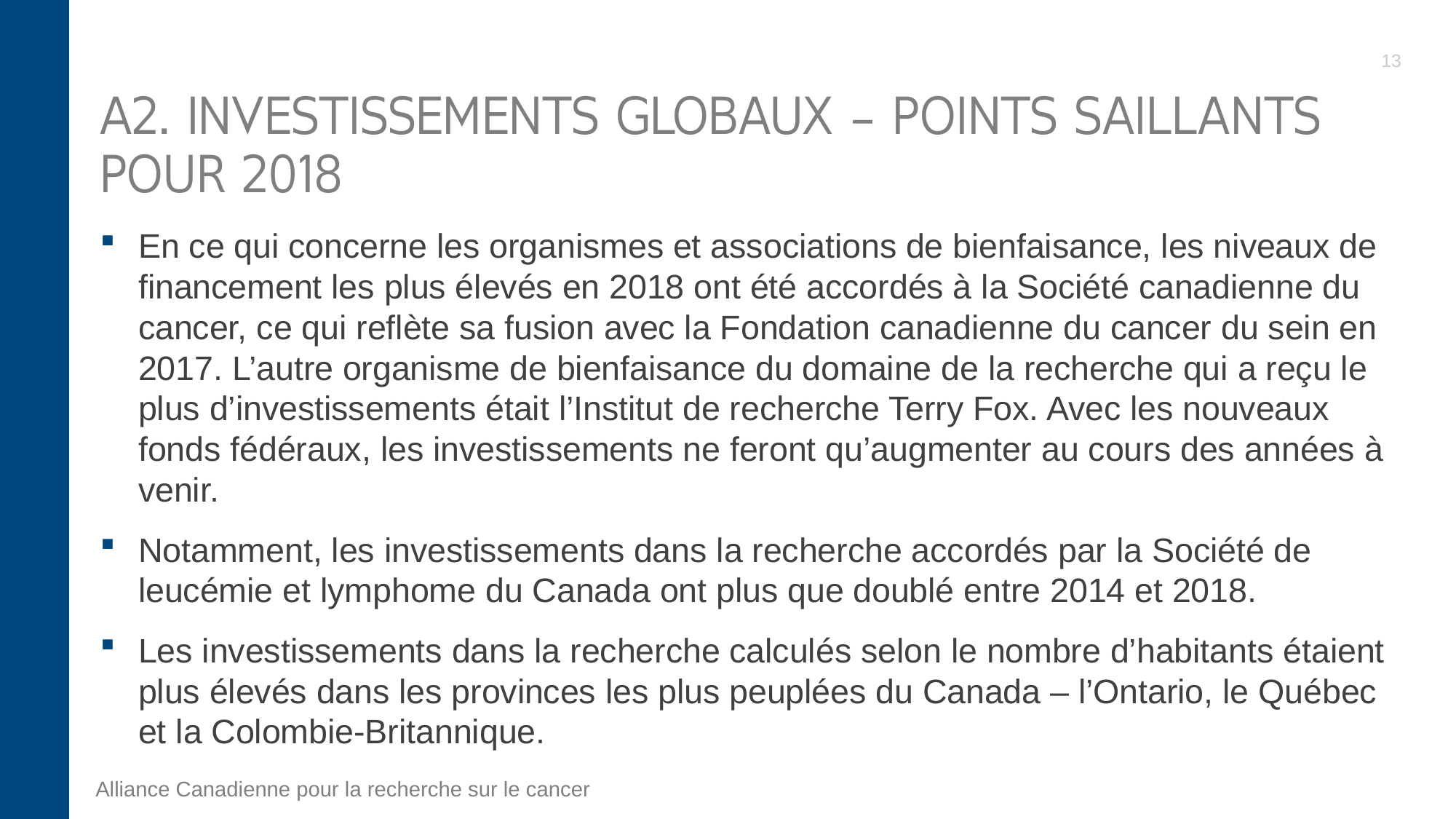

13
# A2. Investissements globaux – Points saillants pour 2018
En ce qui concerne les organismes et associations de bienfaisance, les niveaux de financement les plus élevés en 2018 ont été accordés à la Société canadienne du cancer, ce qui reflète sa fusion avec la Fondation canadienne du cancer du sein en 2017. L’autre organisme de bienfaisance du domaine de la recherche qui a reçu le plus d’investissements était l’Institut de recherche Terry Fox. Avec les nouveaux fonds fédéraux, les investissements ne feront qu’augmenter au cours des années à venir.
Notamment, les investissements dans la recherche accordés par la Société de leucémie et lymphome du Canada ont plus que doublé entre 2014 et 2018.
Les investissements dans la recherche calculés selon le nombre d’habitants étaient plus élevés dans les provinces les plus peuplées du Canada – l’Ontario, le Québec et la Colombie-Britannique.